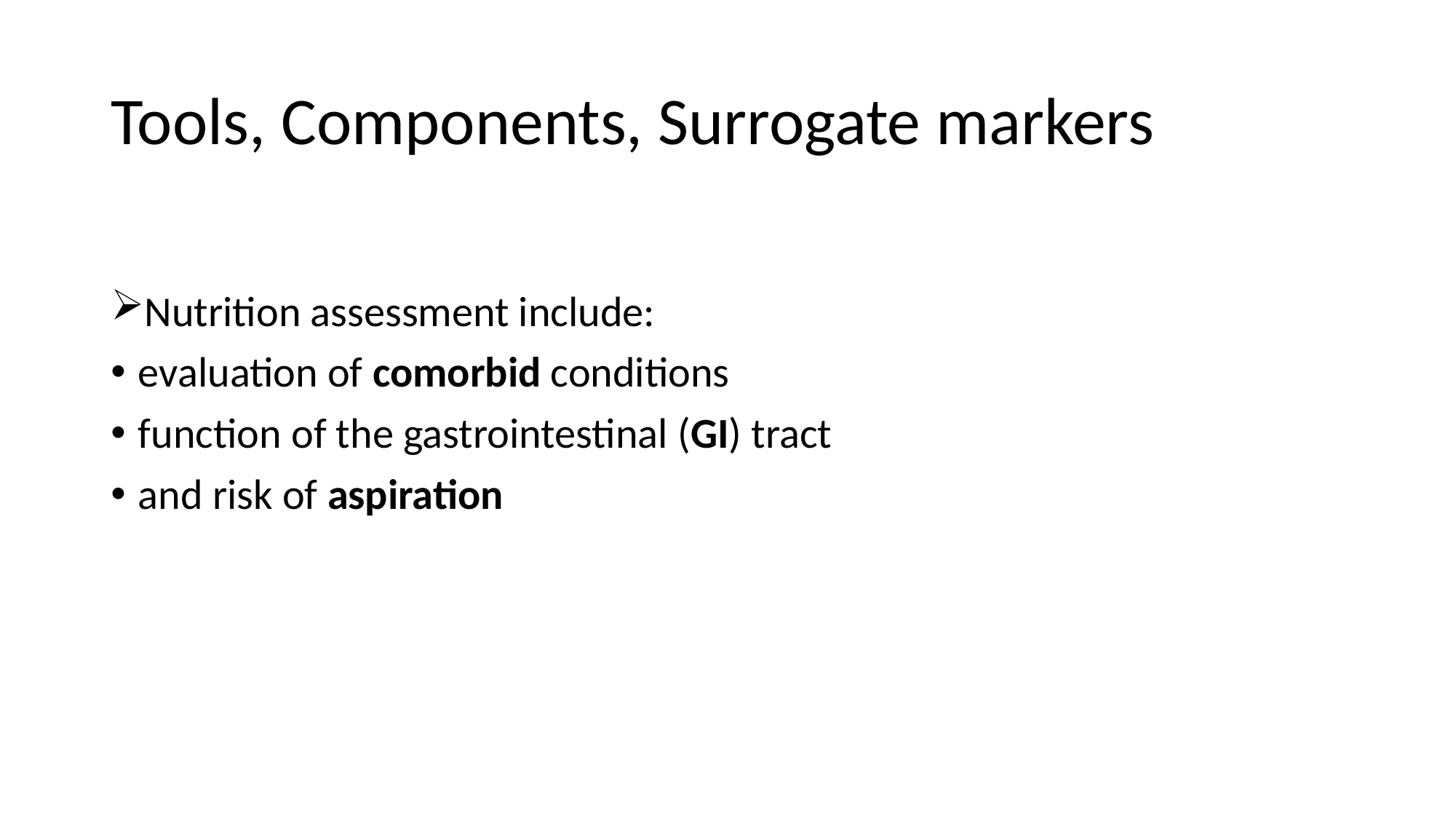

# Tools, Components, Surrogate markers

Nutrition assessment include:
evaluation of comorbid conditions
function of the gastrointestinal (GI) tract
and risk of aspiration